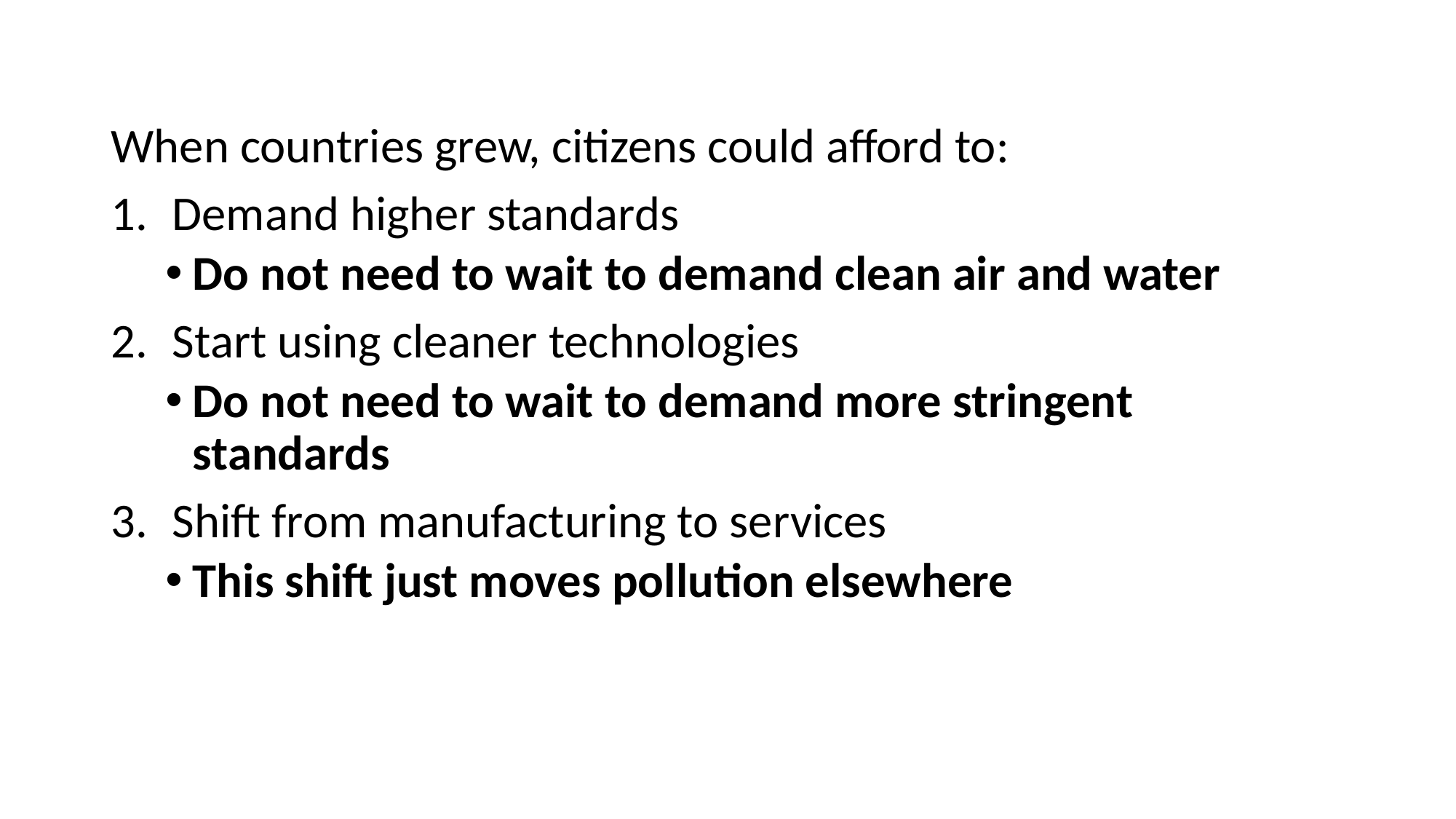

When countries grew, citizens could afford to:
Demand higher standards
Do not need to wait to demand clean air and water
Start using cleaner technologies
Do not need to wait to demand more stringent standards
Shift from manufacturing to services
This shift just moves pollution elsewhere